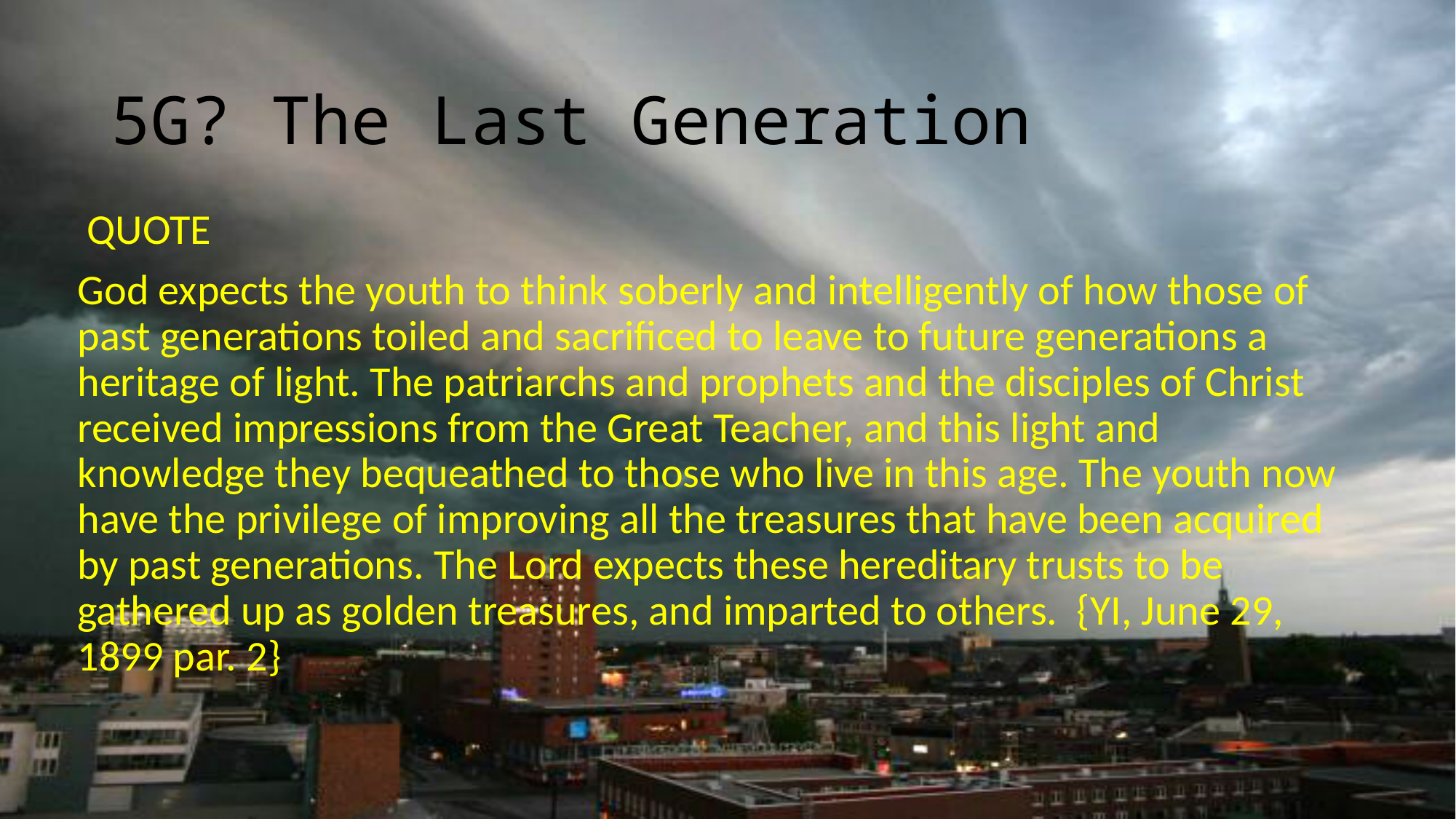

# 5G? The Last Generation
 QUOTE
God expects the youth to think soberly and intelligently of how those of past generations toiled and sacrificed to leave to future generations a heritage of light. The patriarchs and prophets and the disciples of Christ received impressions from the Great Teacher, and this light and knowledge they bequeathed to those who live in this age. The youth now have the privilege of improving all the treasures that have been acquired by past generations. The Lord expects these hereditary trusts to be gathered up as golden treasures, and imparted to others.  {YI, June 29, 1899 par. 2}